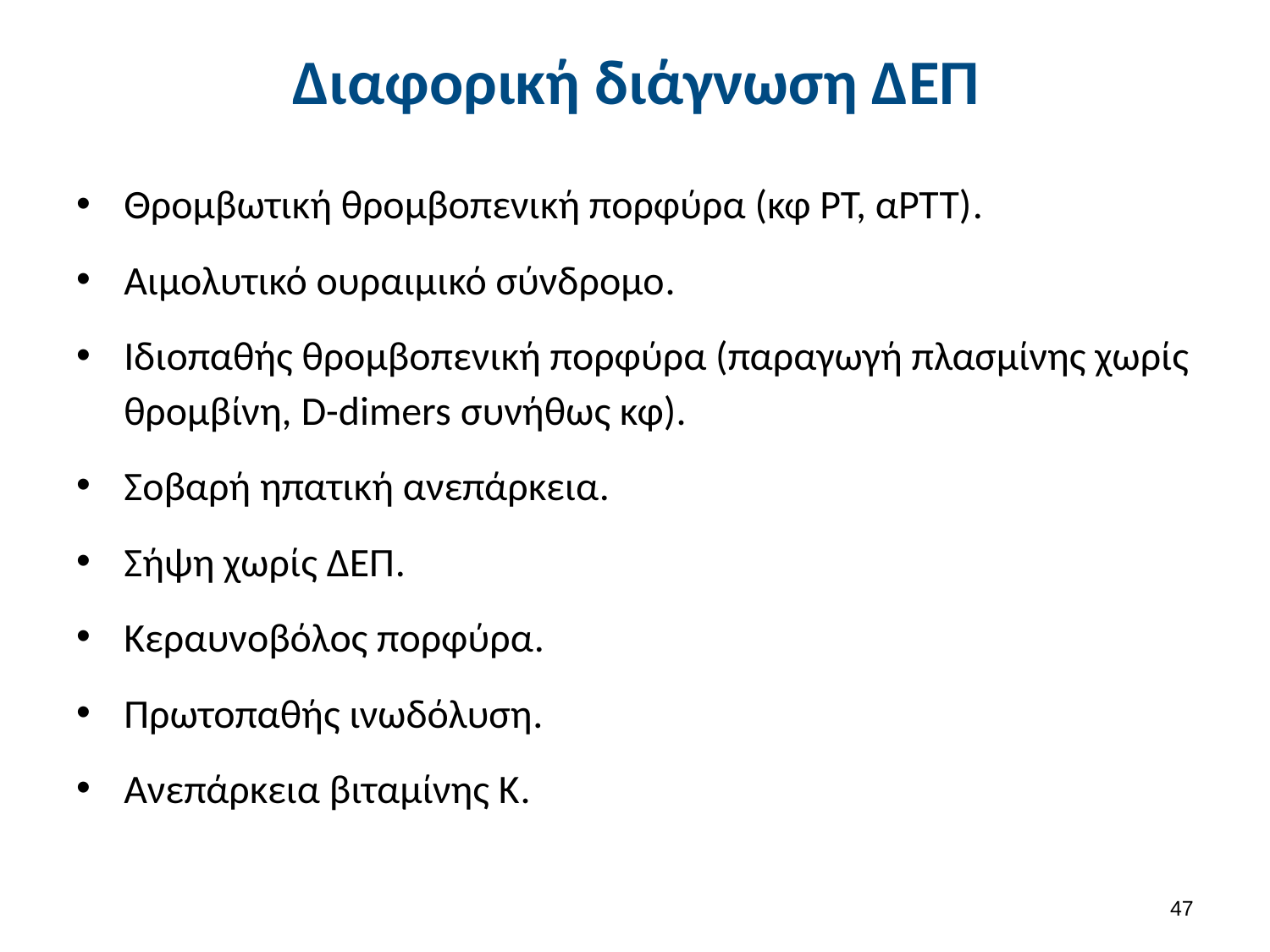

# Διαφορική διάγνωση ΔΕΠ
Θρομβωτική θρομβοπενική πορφύρα (κφ ΡΤ, αΡΤΤ).
Αιμολυτικό ουραιμικό σύνδρομο.
Ιδιοπαθής θρομβοπενική πορφύρα (παραγωγή πλασμίνης χωρίς θρομβίνη, D-dimers συνήθως κφ).
Σοβαρή ηπατική ανεπάρκεια.
Σήψη χωρίς ΔΕΠ.
Κεραυνοβόλος πορφύρα.
Πρωτοπαθής ινωδόλυση.
Ανεπάρκεια βιταμίνης Κ.
47